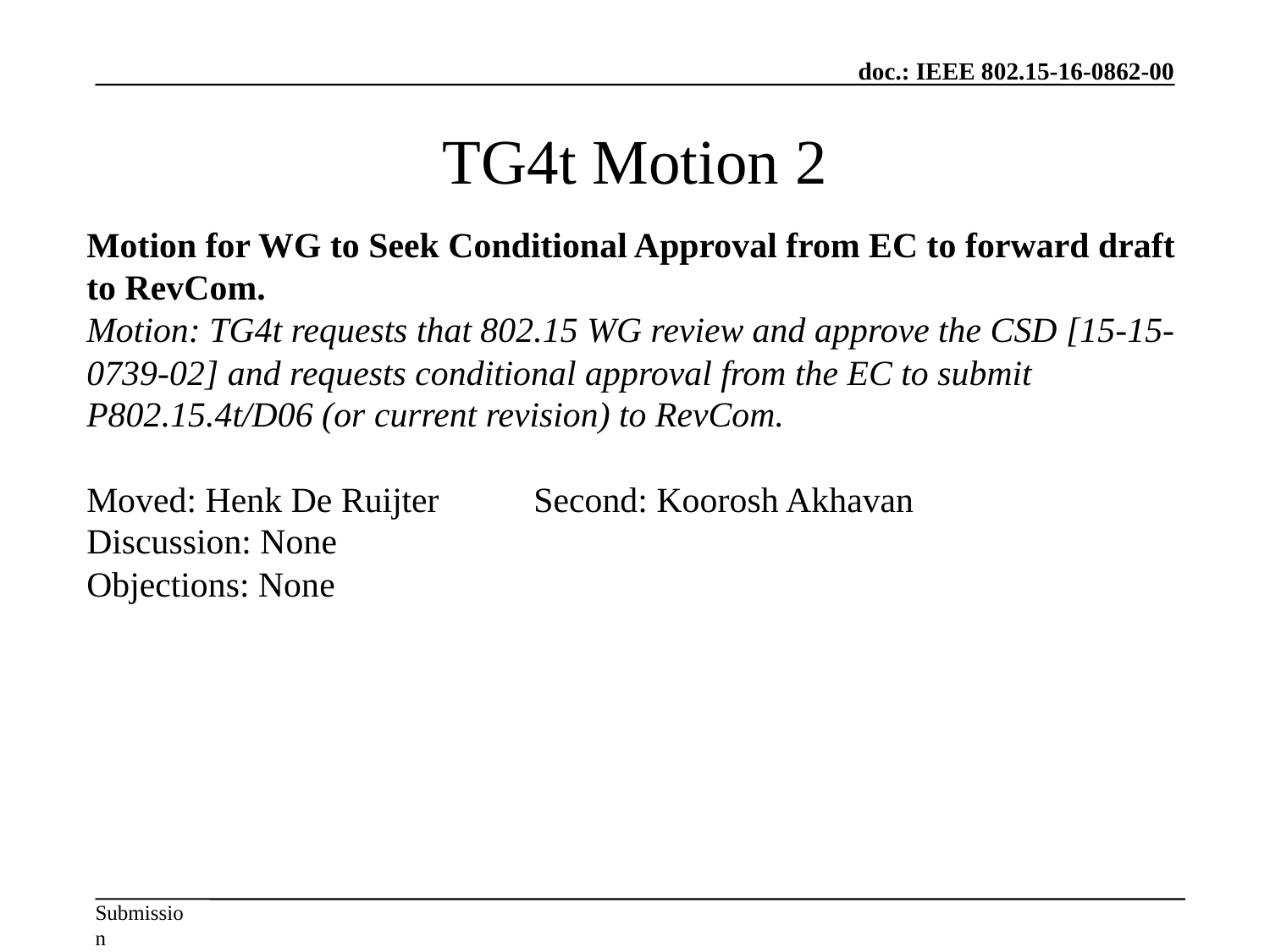

TG4t Motion 2
Motion for WG to Seek Conditional Approval from EC to forward draft to RevCom.
Motion: TG4t requests that 802.15 WG review and approve the CSD [15-15-0739-02] and requests conditional approval from the EC to submit P802.15.4t/D06 (or current revision) to RevCom.

Moved: Henk De Ruijter		Second: Koorosh Akhavan
Discussion: None
Objections: None